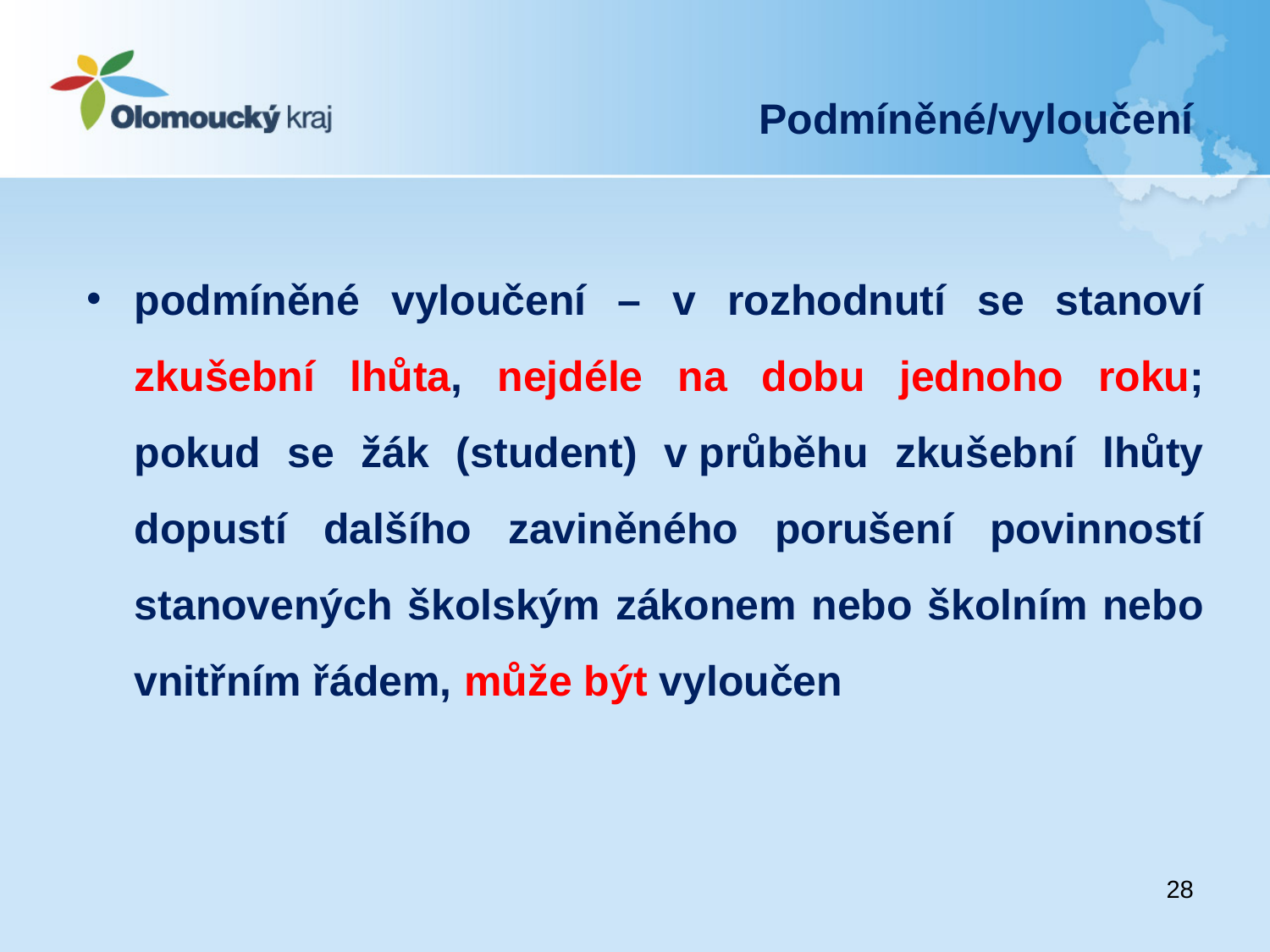

# Podmíněné/vyloučení

podmíněné vyloučení – v rozhodnutí se stanoví zkušební lhůta, nejdéle na dobu jednoho roku; pokud se žák (student) v průběhu zkušební lhůty dopustí dalšího zaviněného porušení povinností stanovených školským zákonem nebo školním nebo vnitřním řádem, může být vyloučen
28